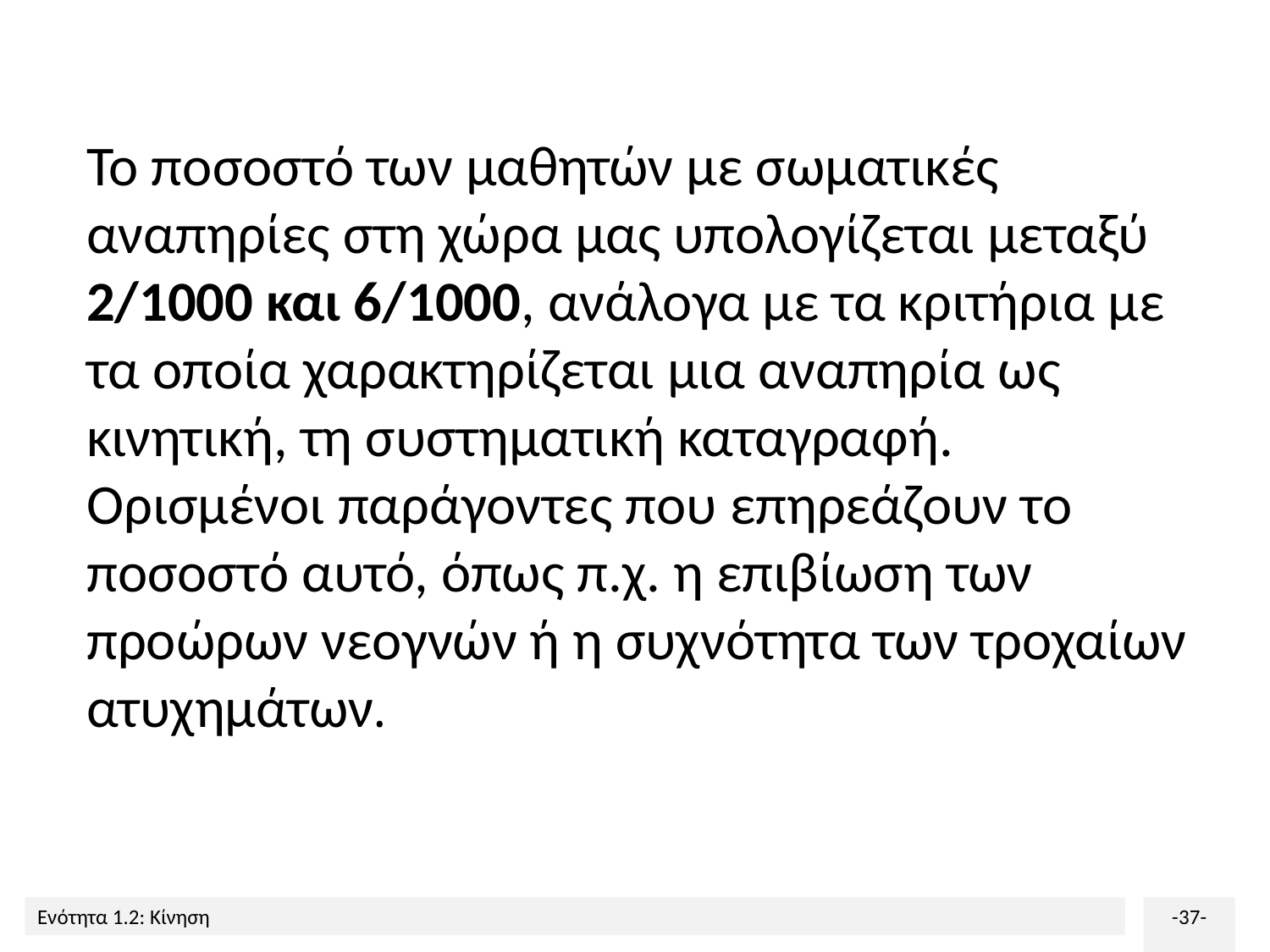

Το ποσοστό των μαθητών με σωματικές αναπηρίες στη χώρα μας υπολογίζεται μεταξύ 2/1000 και 6/1000, ανάλογα με τα κριτήρια με τα οποία χαρακτηρίζεται μια αναπηρία ως κινητική, τη συστηματική καταγραφή. Ορισμένοι παράγοντες που επηρεάζουν το ποσοστό αυτό, όπως π.χ. η επιβίωση των προώρων νεογνών ή η συχνότητα των τροχαίων ατυχημάτων.